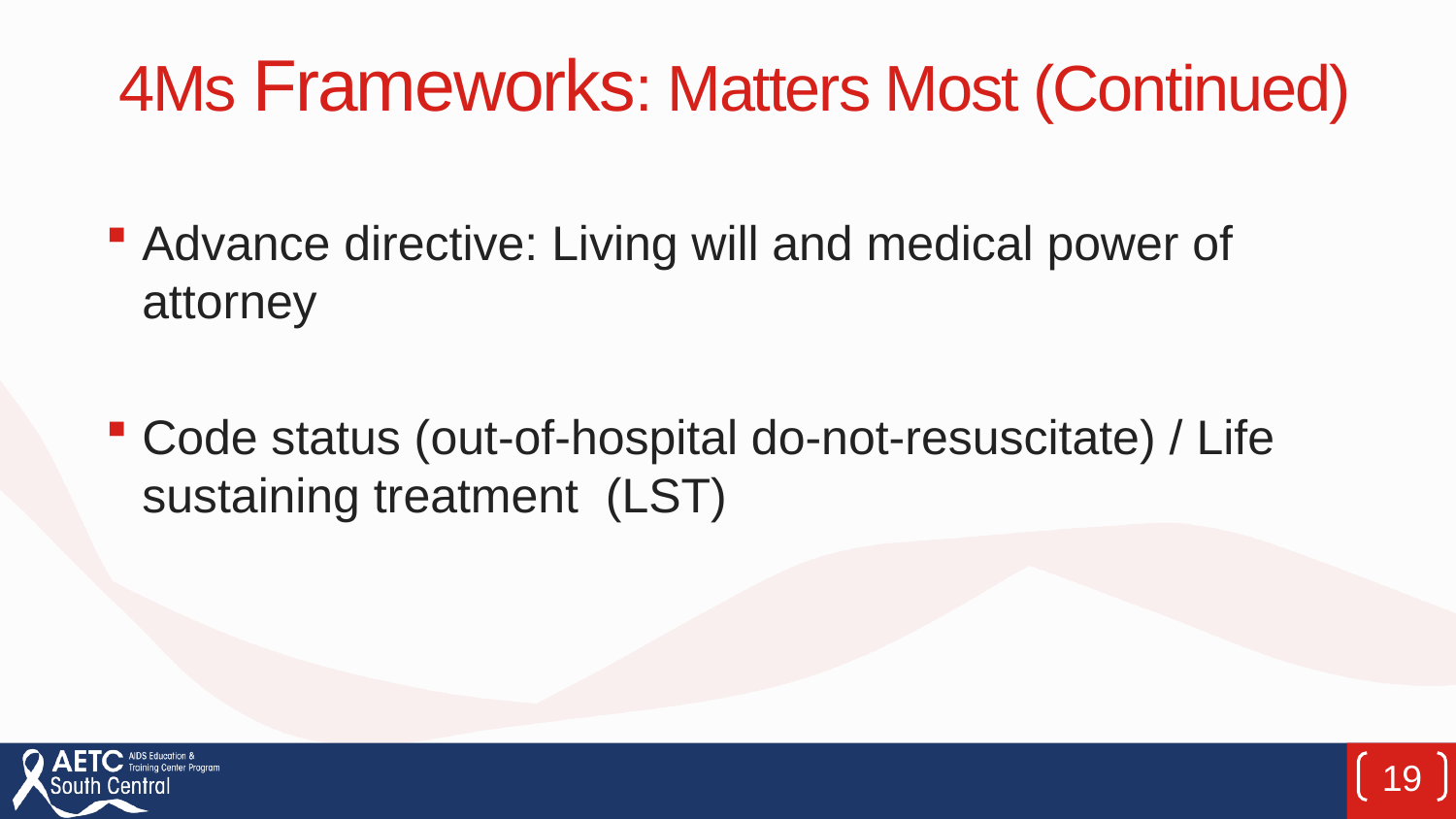

# 4Ms Frameworks: Matters Most (Continued)
Advance directive: Living will and medical power of attorney

Code status (out-of-hospital do-not-resuscitate) / Life sustaining treatment  (LST)
19